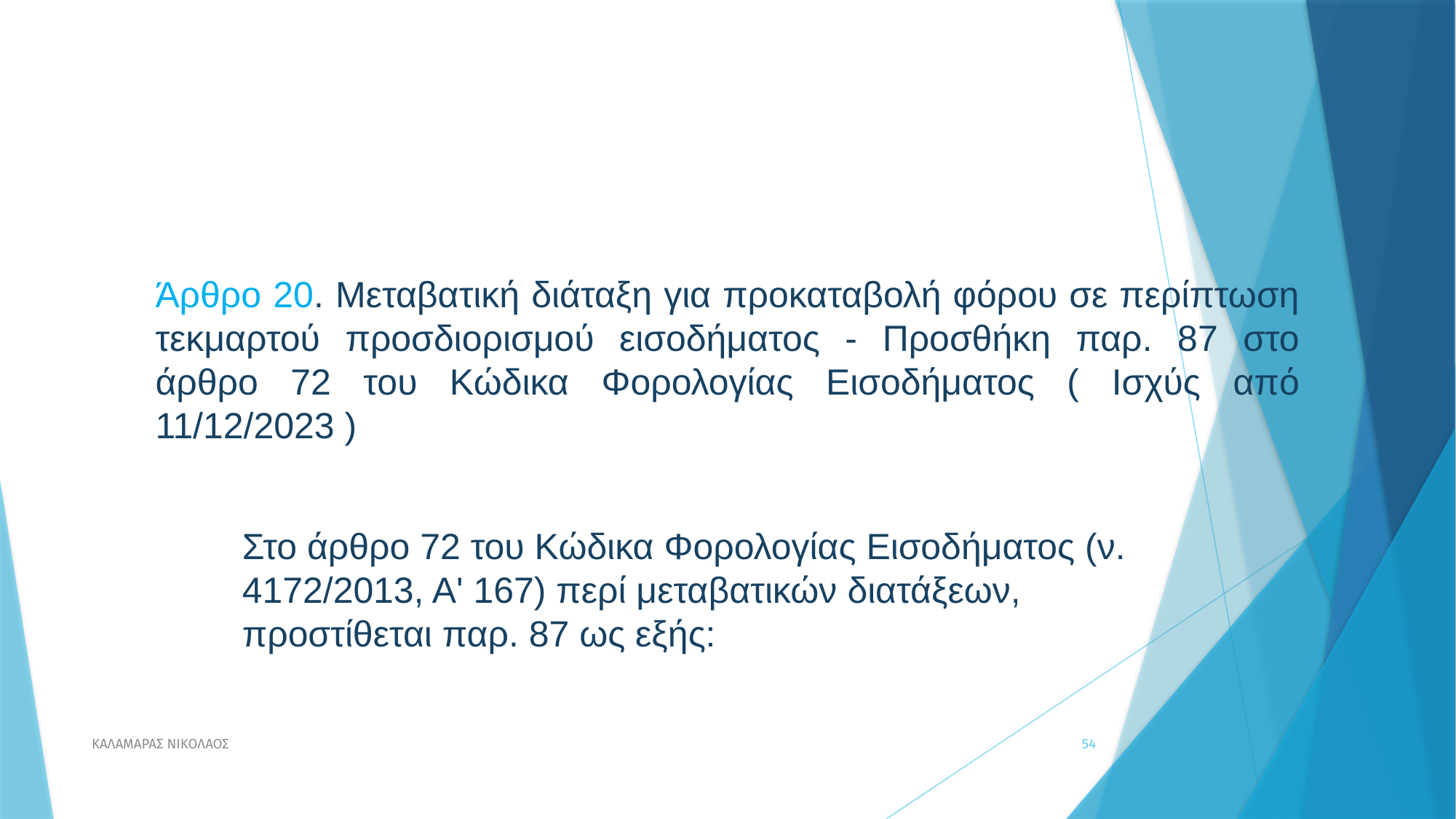

Άρθρο 20. Μεταβατική διάταξη για προκαταβολή φόρου σε περίπτωση τεκμαρτού προσδιορισμού εισοδήματος - Προσθήκη παρ. 87 στο άρθρο 72 του Κώδικα Φορολογίας Εισοδήματος ( Ισχύς από 11/12/2023 )
Στο άρθρο 72 του Κώδικα Φορολογίας Εισοδήματος (ν. 4172/2013, Α' 167) περί μεταβατικών διατάξεων, προστίθεται παρ. 87 ως εξής:
ΚΑΛΑΜΑΡΑΣ ΝΙΚΟΛΑΟΣ
54